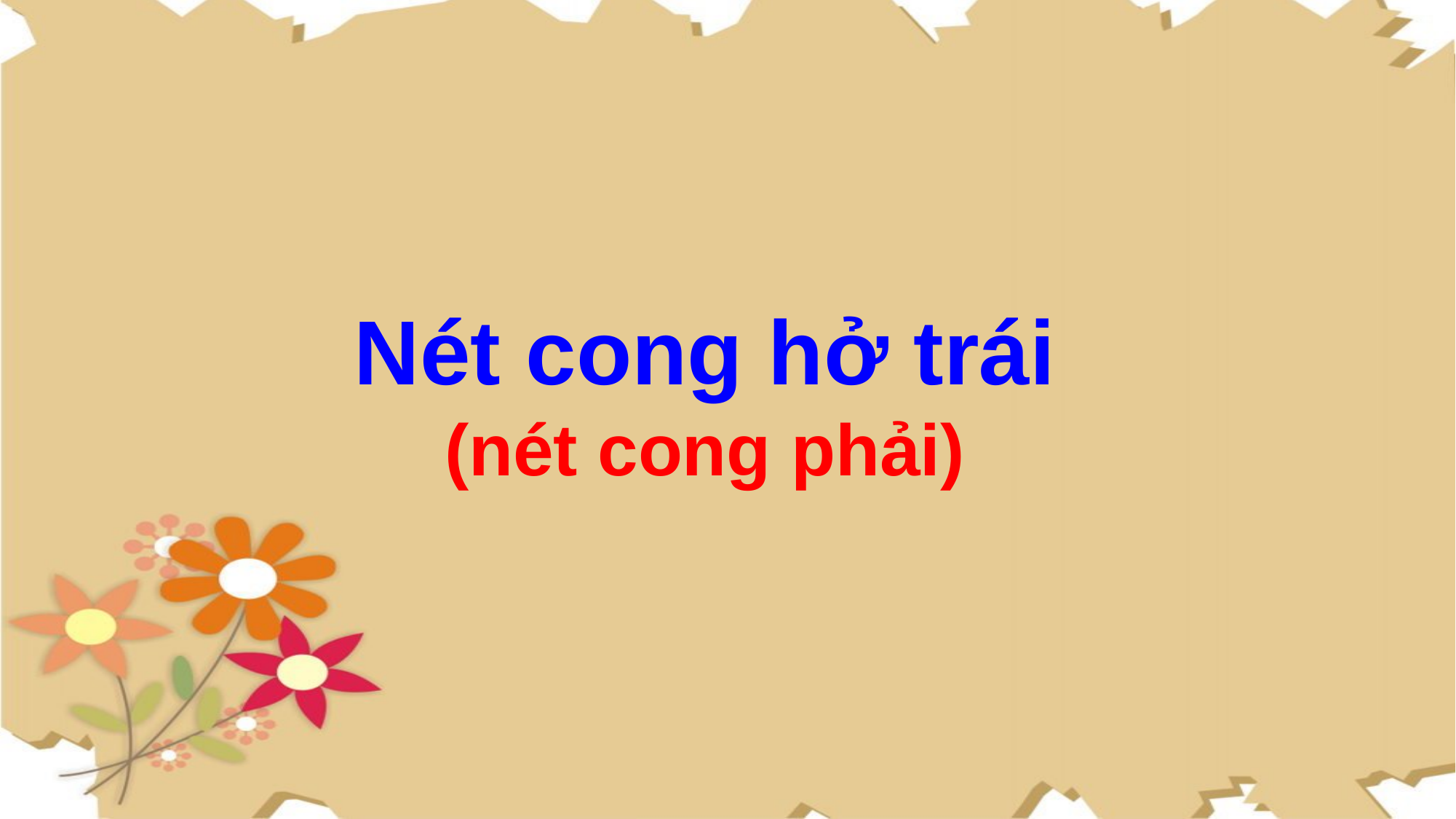

Nét cong hở trái
(nét cong phải)